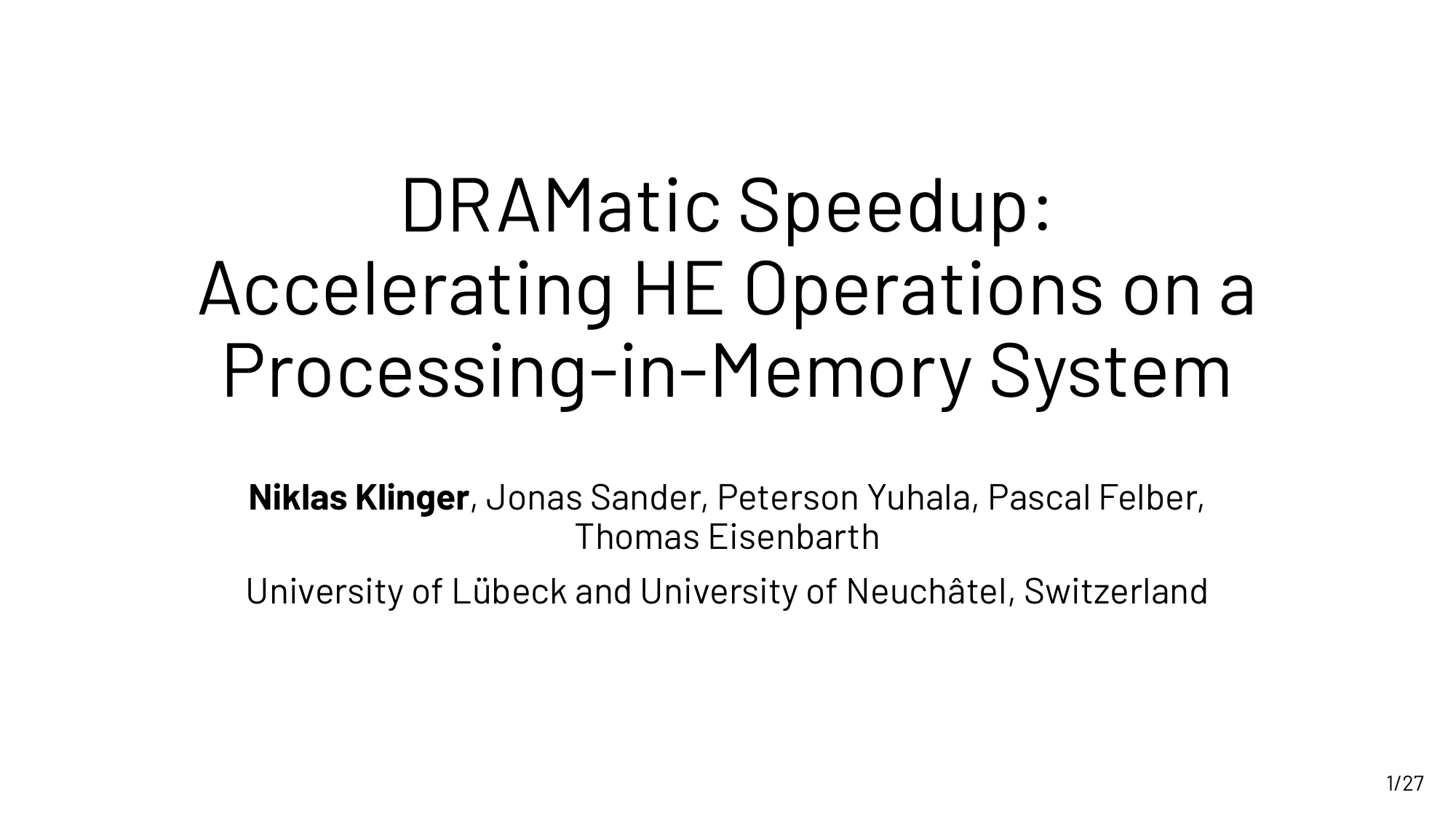

# DRAMatic Speedup: Accelerating HE Operations on a Processing-in-Memory System
Niklas Klinger, Jonas Sander, Peterson Yuhala, Pascal Felber, Thomas Eisenbarth
University of Lübeck and University of Neuchâtel, Switzerland